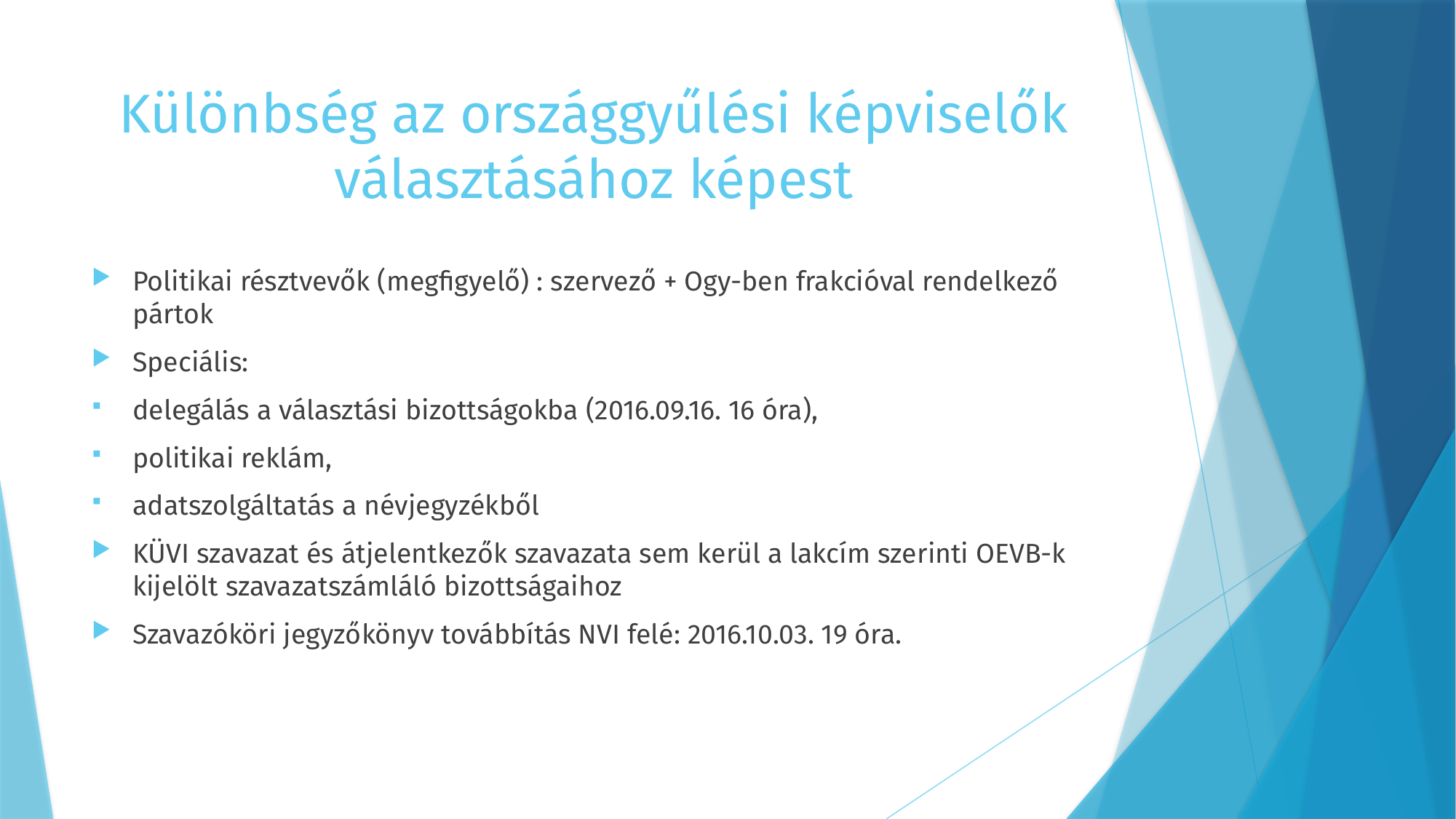

# Különbség az országgyűlési képviselők választásához képest
Politikai résztvevők (megfigyelő) : szervező + Ogy-ben frakcióval rendelkező pártok
Speciális:
delegálás a választási bizottságokba (2016.09.16. 16 óra),
politikai reklám,
adatszolgáltatás a névjegyzékből
KÜVI szavazat és átjelentkezők szavazata sem kerül a lakcím szerinti OEVB-k kijelölt szavazatszámláló bizottságaihoz
Szavazóköri jegyzőkönyv továbbítás NVI felé: 2016.10.03. 19 óra.